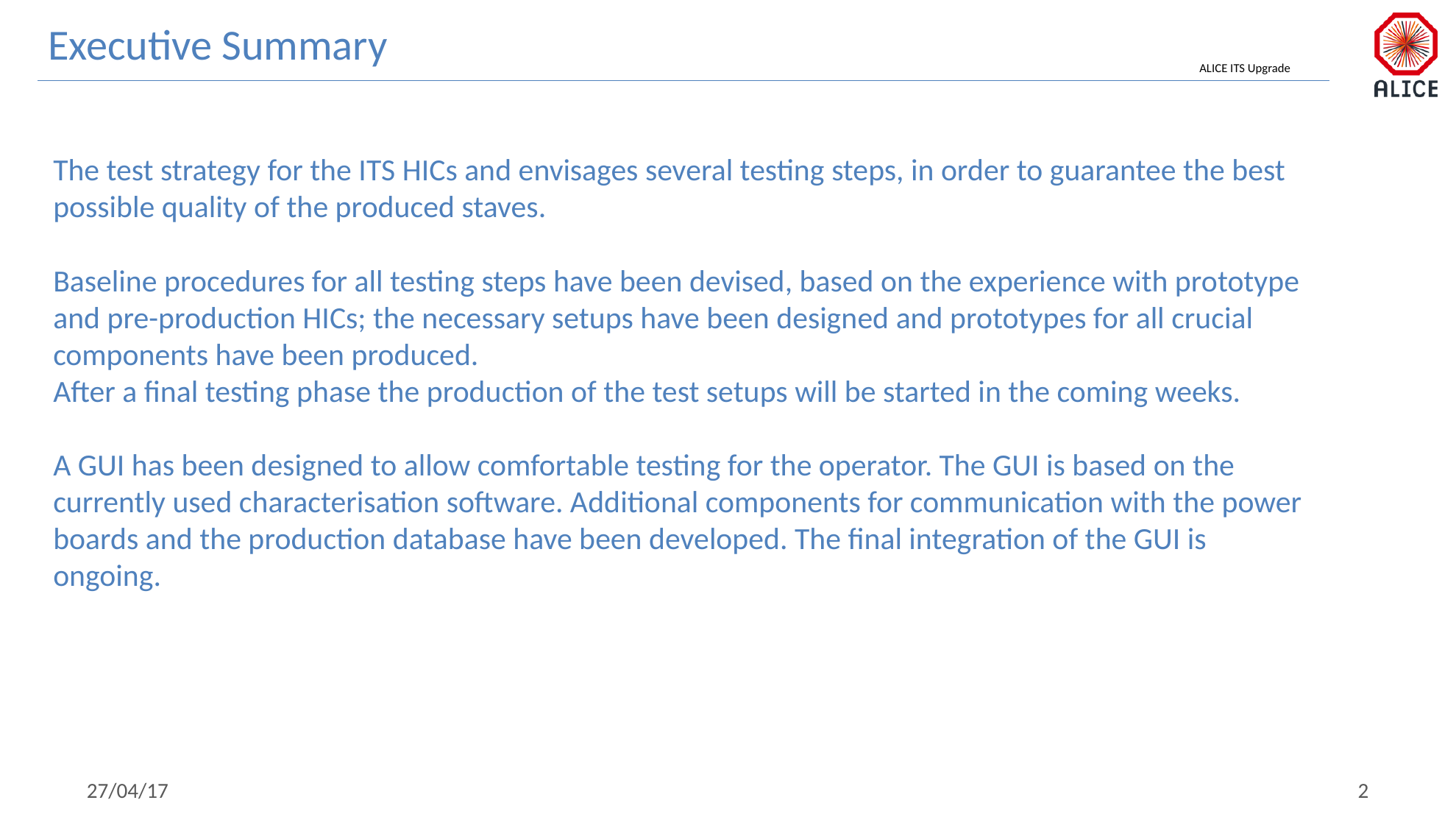

Executive Summary
The test strategy for the ITS HICs and envisages several testing steps, in order to guarantee the best possible quality of the produced staves.
Baseline procedures for all testing steps have been devised, based on the experience with prototype and pre-production HICs; the necessary setups have been designed and prototypes for all crucial components have been produced.
After a final testing phase the production of the test setups will be started in the coming weeks.

A GUI has been designed to allow comfortable testing for the operator. The GUI is based on the currently used characterisation software. Additional components for communication with the power boards and the production database have been developed. The final integration of the GUI is ongoing.

27/04/17
2